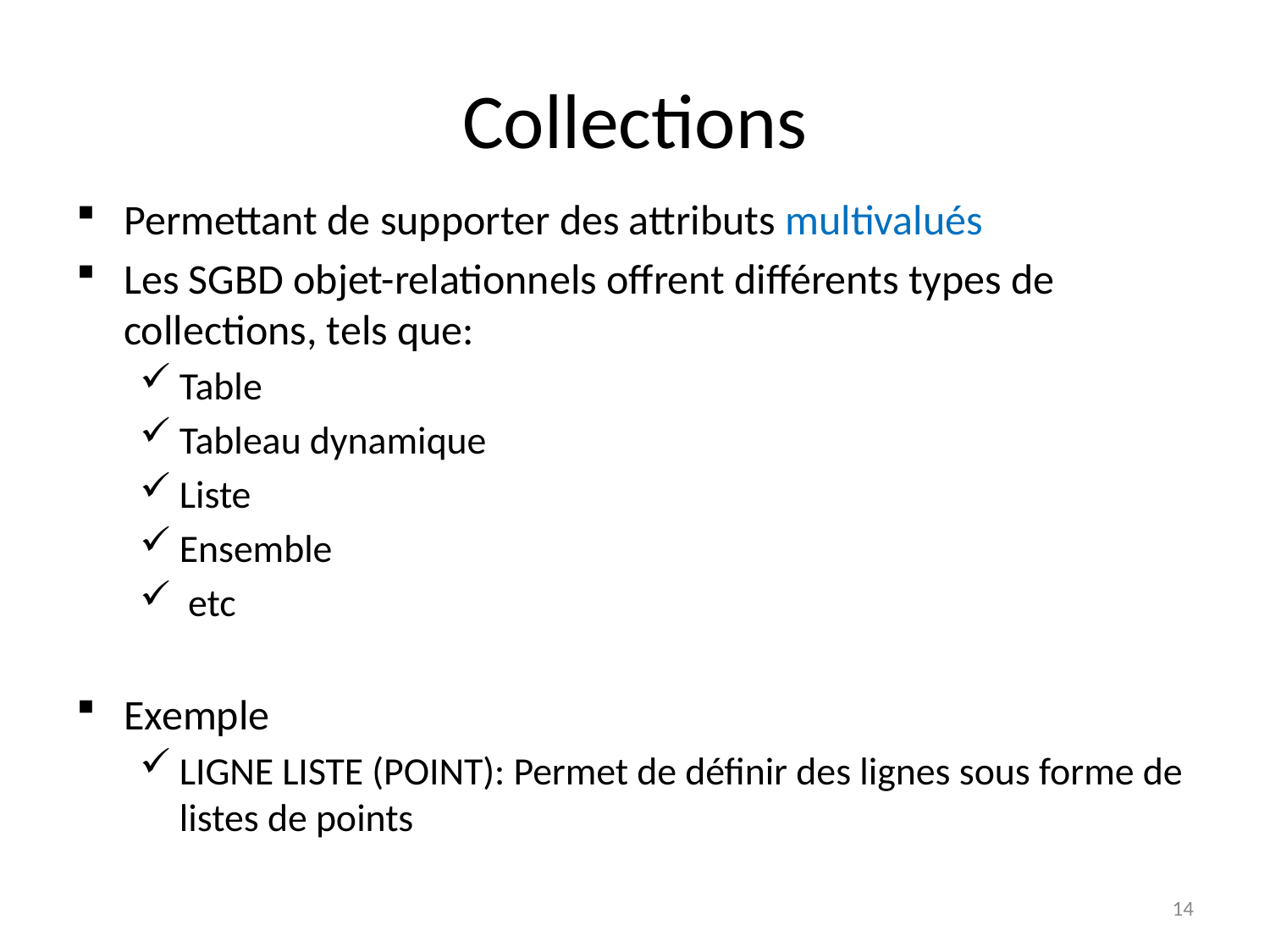

# Collections
Permettant de supporter des attributs multivalués
Les SGBD objet-relationnels offrent différents types de collections, tels que:
Table
Tableau dynamique
Liste
Ensemble
 etc

Exemple
LIGNE LISTE (POINT): Permet de définir des lignes sous forme de listes de points
14